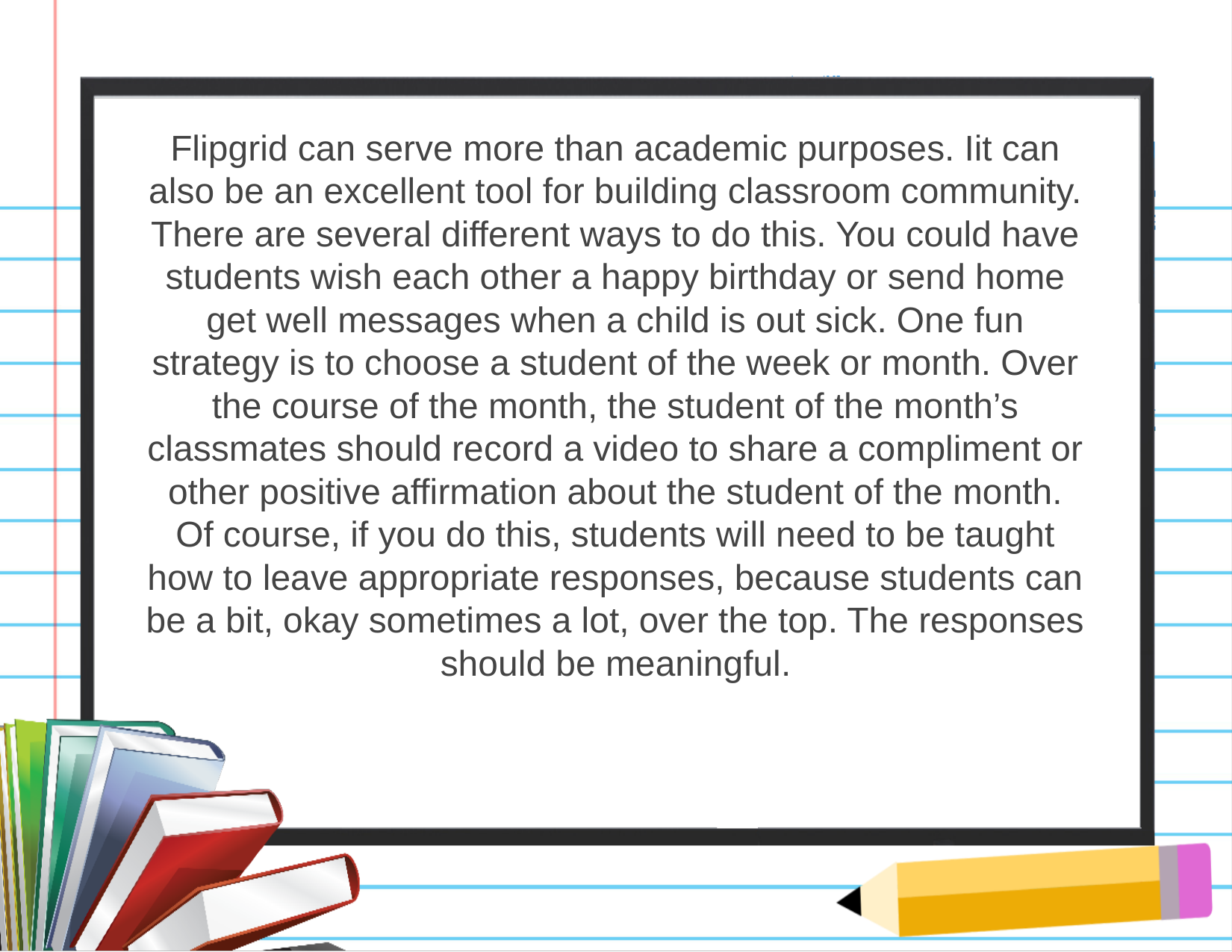

Flipgrid can serve more than academic purposes. Iit can also be an excellent tool for building classroom community. There are several different ways to do this. You could have students wish each other a happy birthday or send home get well messages when a child is out sick. One fun strategy is to choose a student of the week or month. Over the course of the month, the student of the month’s classmates should record a video to share a compliment or other positive affirmation about the student of the month. Of course, if you do this, students will need to be taught how to leave appropriate responses, because students can be a bit, okay sometimes a lot, over the top. The responses should be meaningful.